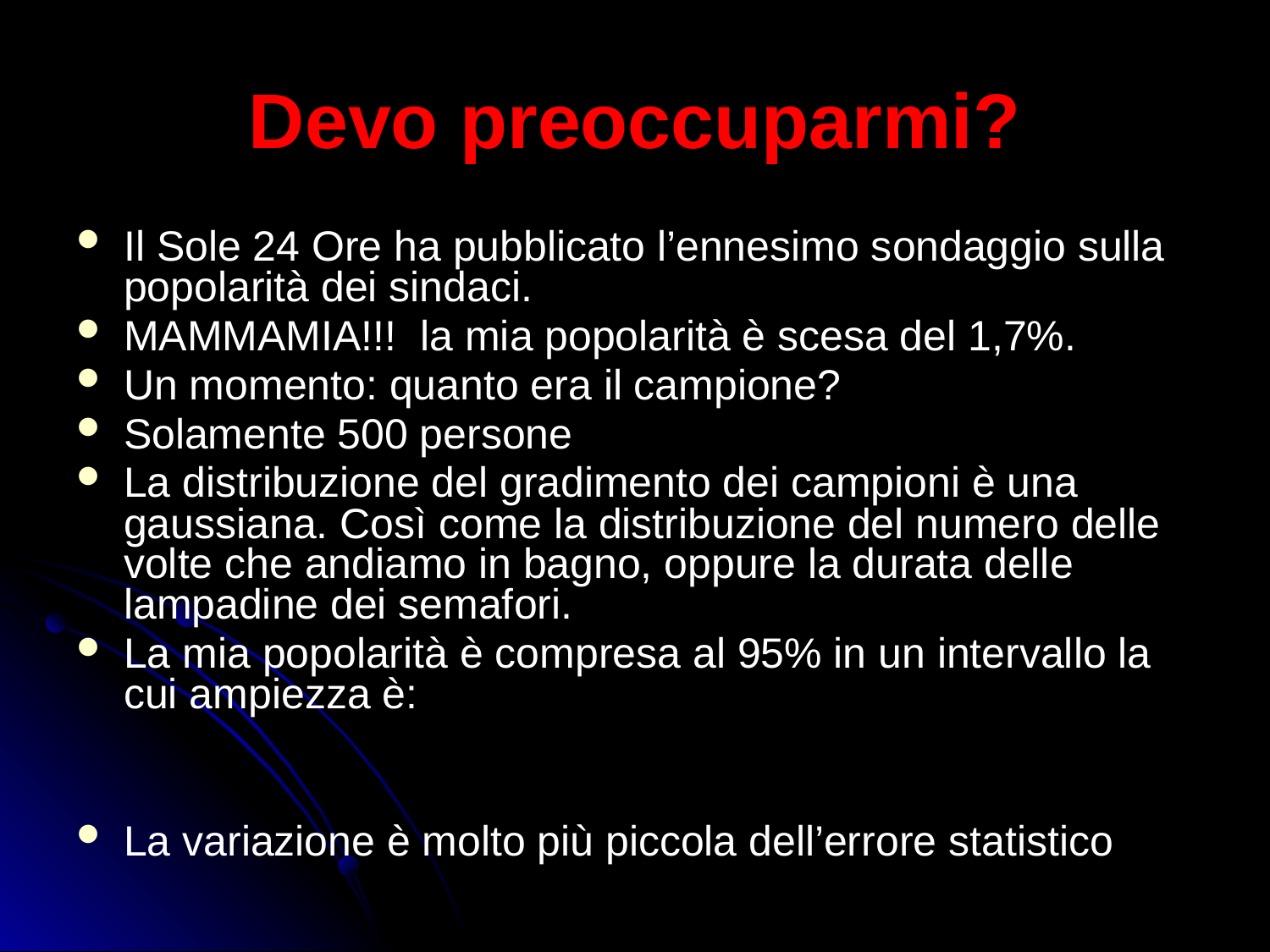

# Devo preoccuparmi?
Il Sole 24 Ore ha pubblicato l’ennesimo sondaggio sulla popolarità dei sindaci.
MAMMAMIA!!!  la mia popolarità è scesa del 1,7%.
Un momento: quanto era il campione?
Solamente 500 persone
La distribuzione del gradimento dei campioni è una gaussiana. Così come la distribuzione del numero delle volte che andiamo in bagno, oppure la durata delle lampadine dei semafori.
La mia popolarità è compresa al 95% in un intervallo la cui ampiezza è:

La variazione è molto più piccola dell’errore statistico